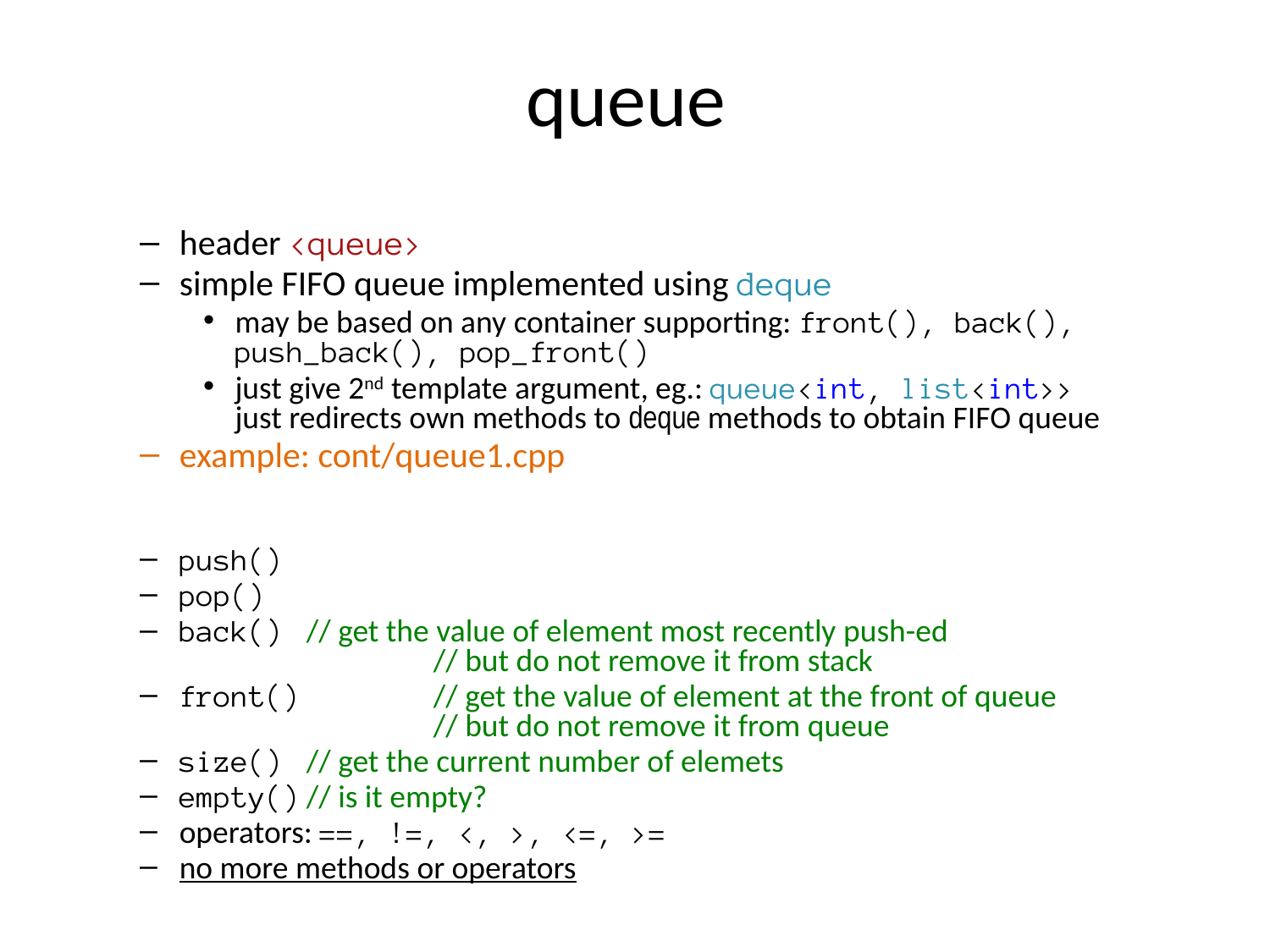

# queue
header <queue>
simple FIFO queue implemented using deque
may be based on any container supporting: front(), back(), push_back(), pop_front()
just give 2nd template argument, eg.: queue<int, list<int>>
just redirects own methods to deque methods to obtain FIFO queue
example: cont/queue1.cpp

push()
pop()
back() 	// get the value of element most recently push-ed
		// but do not remove it from stack
front() 	// get the value of element at the front of queue
		// but do not remove it from queue
size()	// get the current number of elemets
empty()	// is it empty?
operators: ==, !=, <, >, <=, >=
no more methods or operators